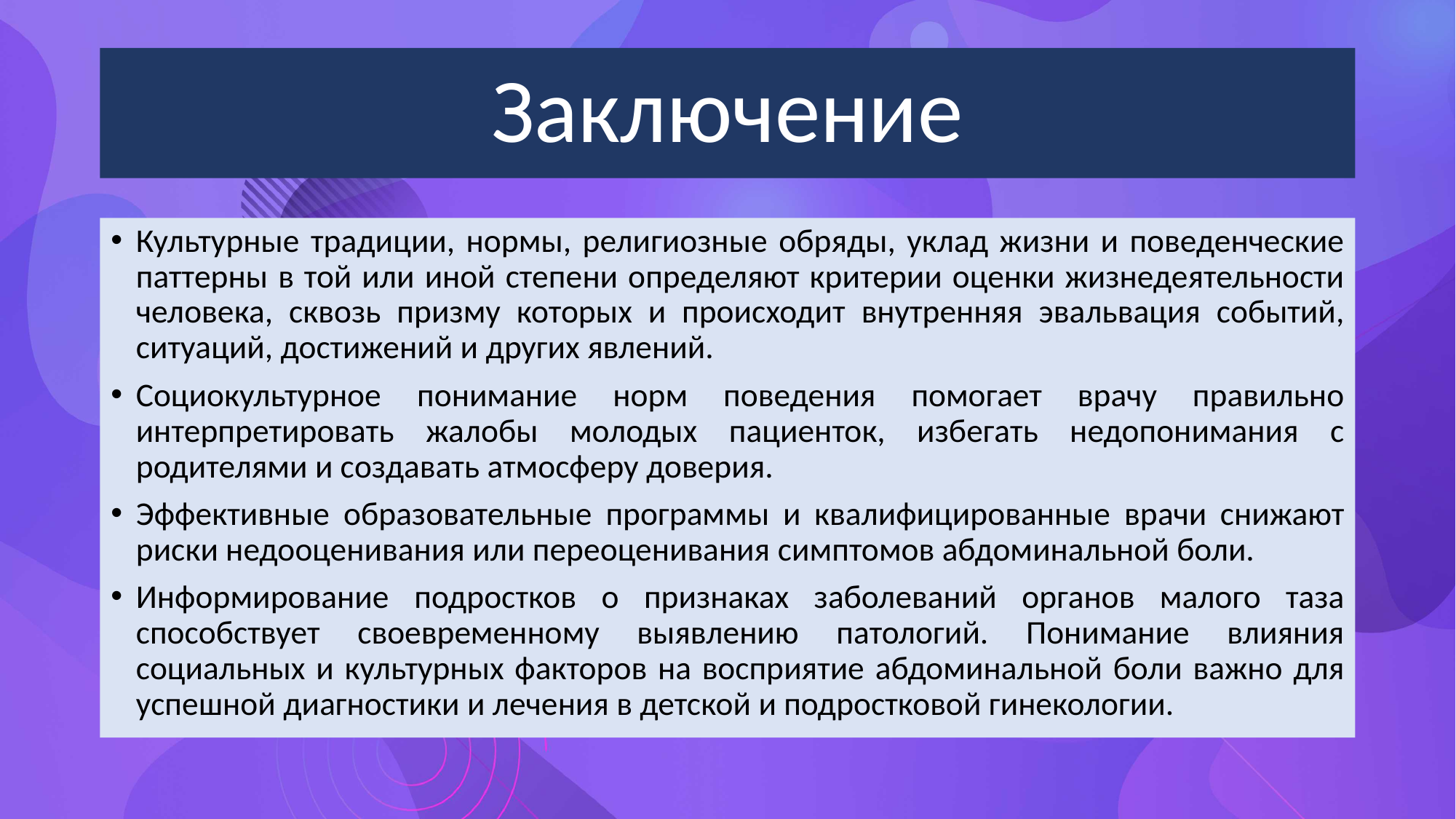

# Заключение
Культурные традиции, нормы, религиозные обряды, уклад жизни и поведенческие паттерны в той или иной степени определяют критерии оценки жизнедеятельности человека, сквозь призму которых и происходит внутренняя эвальвация событий, ситуаций, достижений и других явлений.
Социокультурное понимание норм поведения помогает врачу правильно интерпретировать жалобы молодых пациенток, избегать недопонимания с родителями и создавать атмосферу доверия.
Эффективные образовательные программы и квалифицированные врачи снижают риски недооценивания или переоценивания симптомов абдоминальной боли.
Информирование подростков о признаках заболеваний органов малого таза способствует своевременному выявлению патологий. Понимание влияния социальных и культурных факторов на восприятие абдоминальной боли важно для успешной диагностики и лечения в детской и подростковой гинекологии.